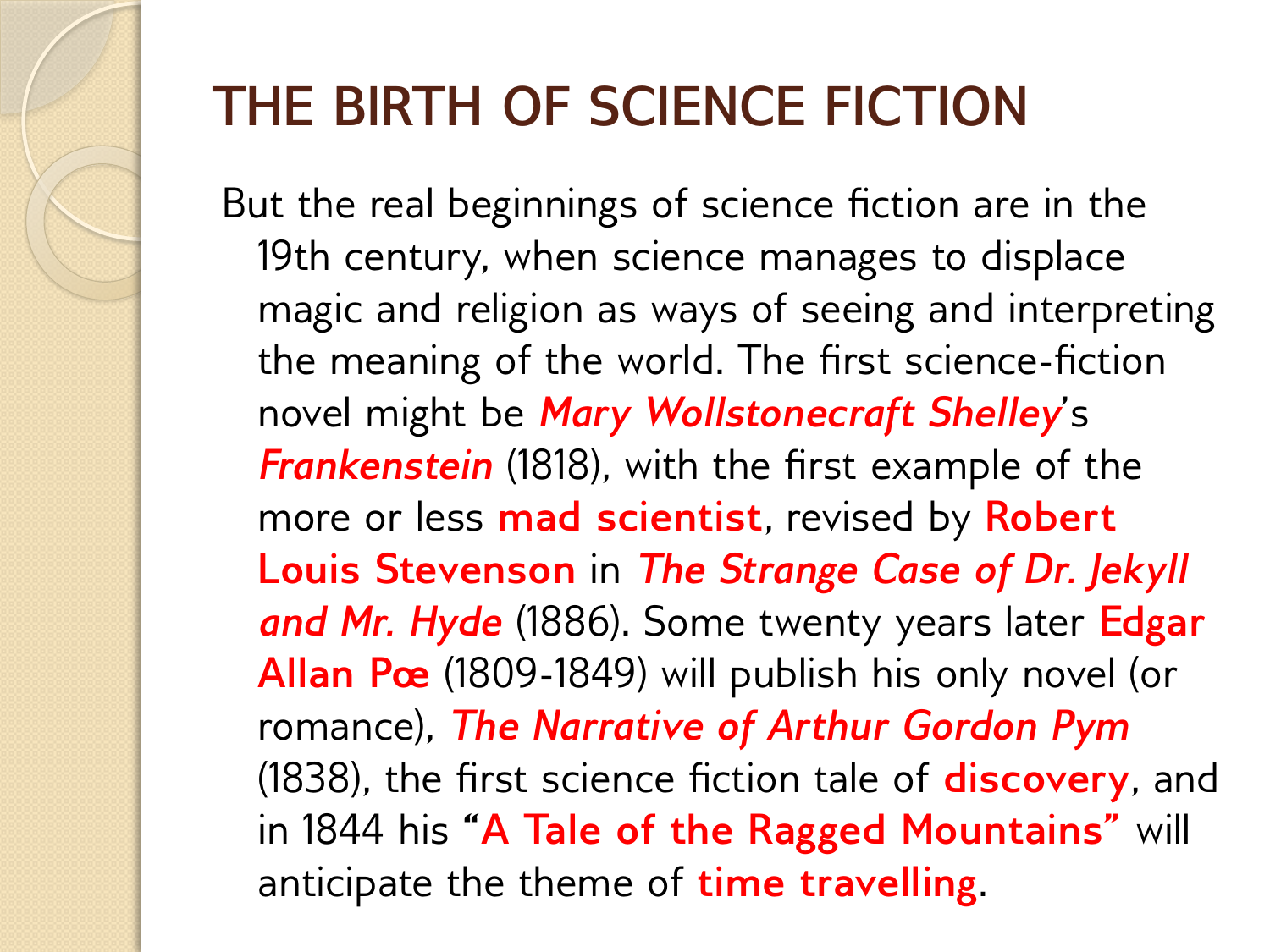

# THE BIRTH OF SCIENCE FICTION
But the real beginnings of science fiction are in the 19th century, when science manages to displace magic and religion as ways of seeing and interpreting the meaning of the world. The first science-fiction novel might be Mary Wollstonecraft Shelley’s Frankenstein (1818), with the first example of the more or less mad scientist, revised by Robert Louis Stevenson in The Strange Case of Dr. Jekyll and Mr. Hyde (1886). Some twenty years later Edgar Allan Poe (1809-1849) will publish his only novel (or romance), The Narrative of Arthur Gordon Pym (1838), the first science fiction tale of discovery, and in 1844 his “A Tale of the Ragged Mountains” will anticipate the theme of time travelling.